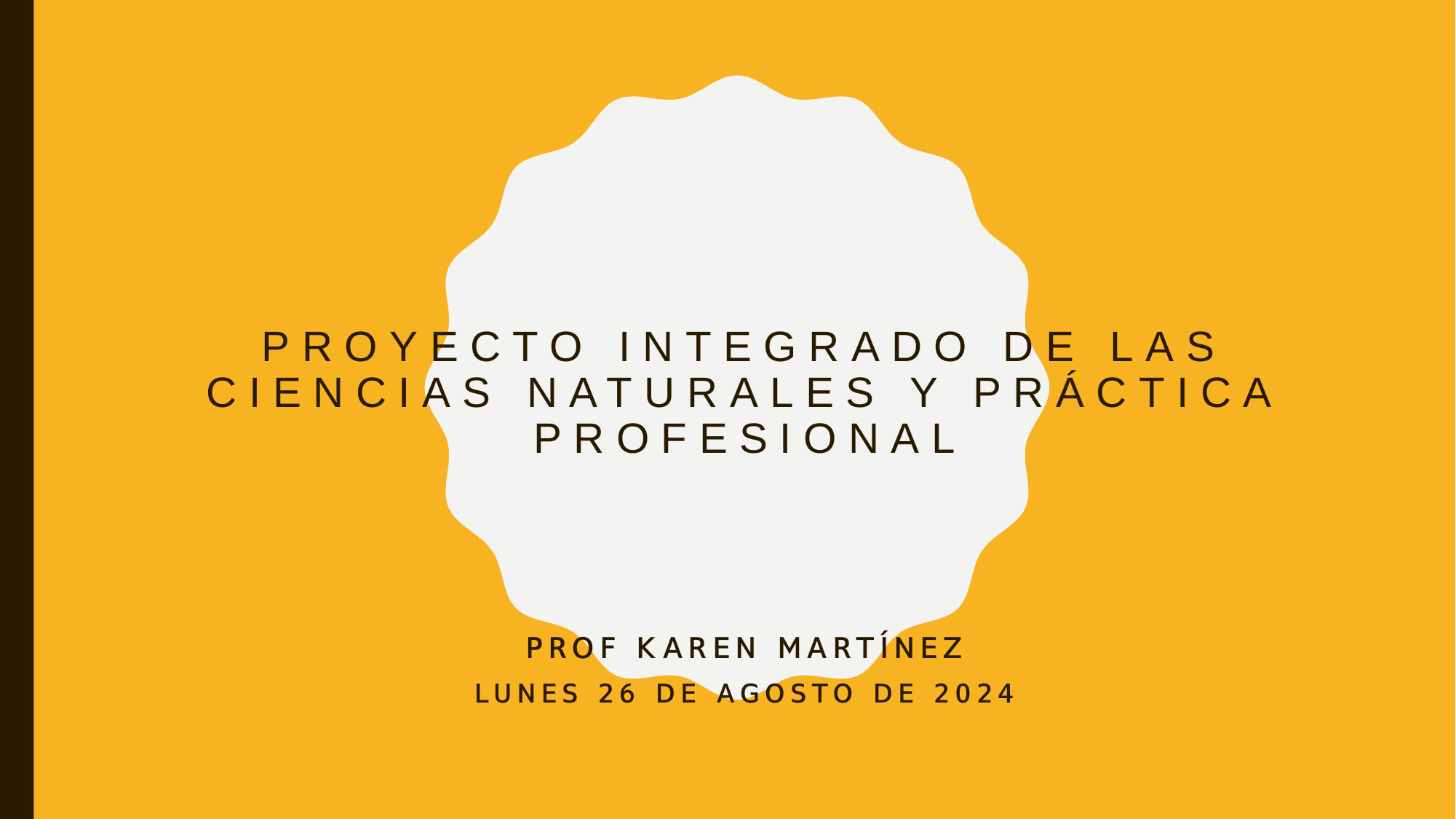

# Proyecto integrado de las Ciencias naturales y práctica profesional

Prof Karen Martínez
Lunes 26 de agosto de 2024